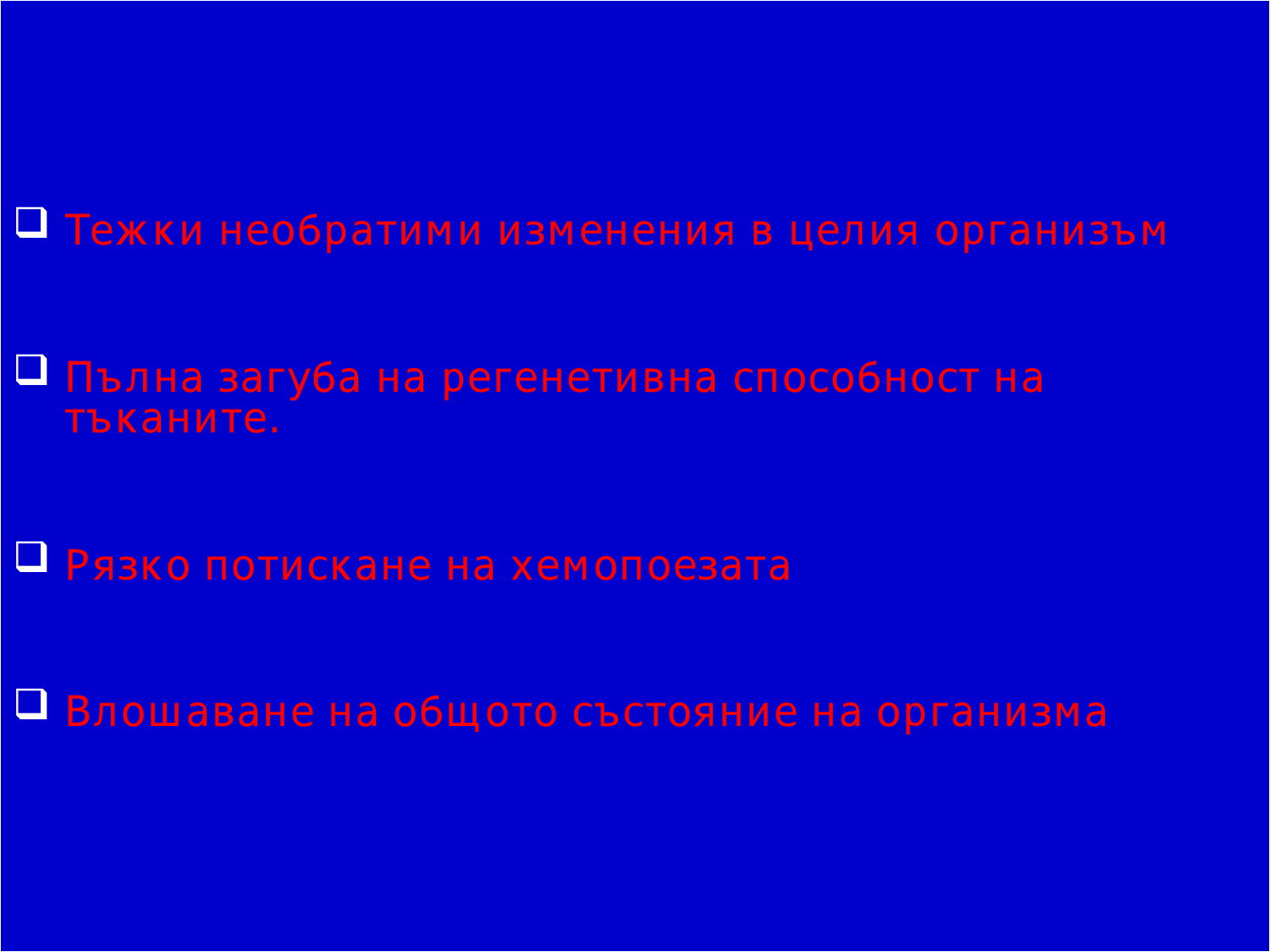

Тежки необратими изменения в целия организъм

Пълна загуба на регенетивна способност на тъканите.

Рязко потискане на хемопоезатa

Влошаване на общото състояние на организма